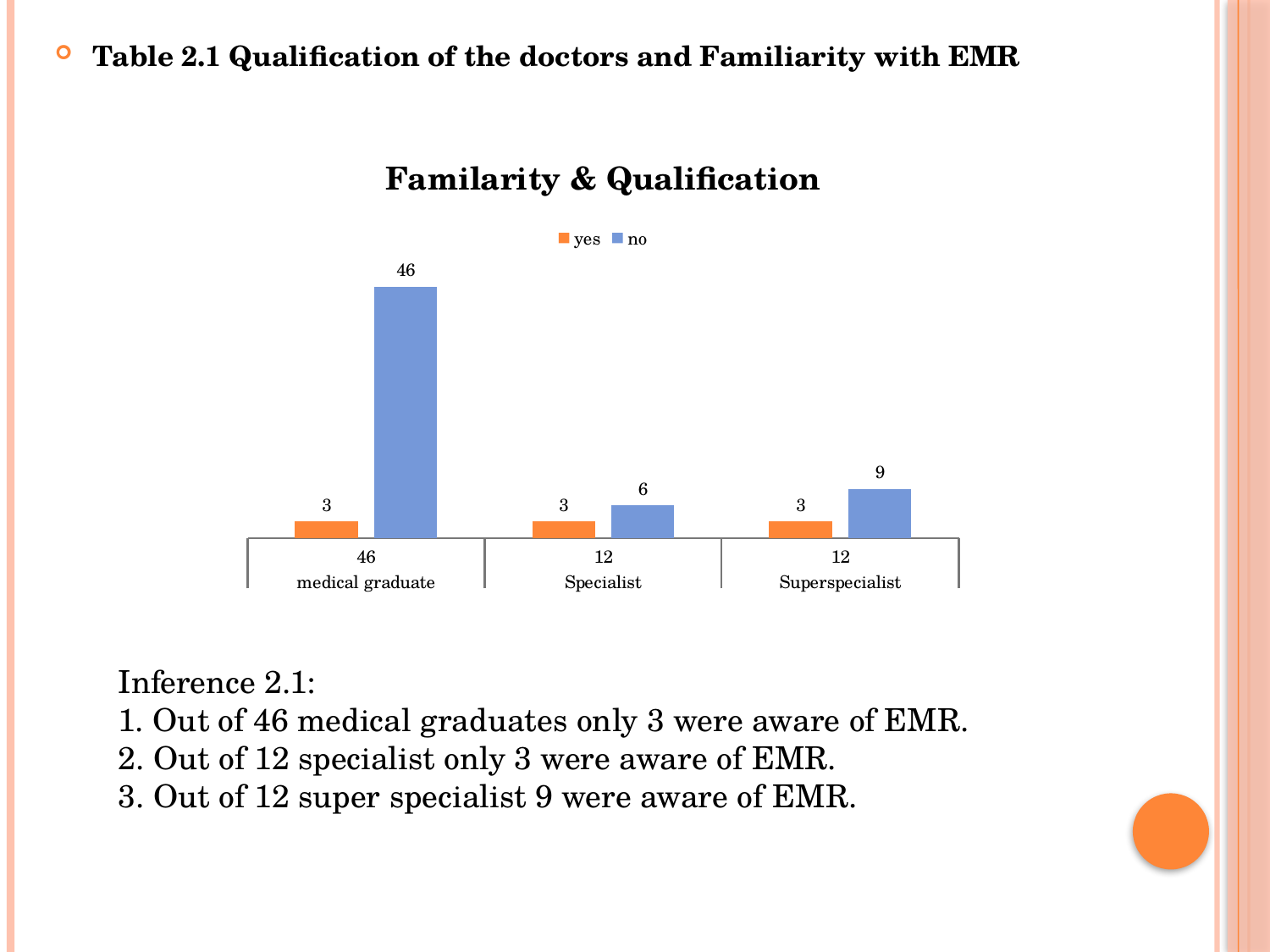

Table 2.1 Qualification of the doctors and Familiarity with EMR

### Chart: Familarity & Qualification

| Category | yes | no |
|---|---|---|
| 46 | 3.0 | 46.0 |
| 12 | 3.0 | 6.0 |
| 12 | 3.0 | 9.0 |
Inference 2.1:
1. Out of 46 medical graduates only 3 were aware of EMR.
2. Out of 12 specialist only 3 were aware of EMR.
3. Out of 12 super specialist 9 were aware of EMR.